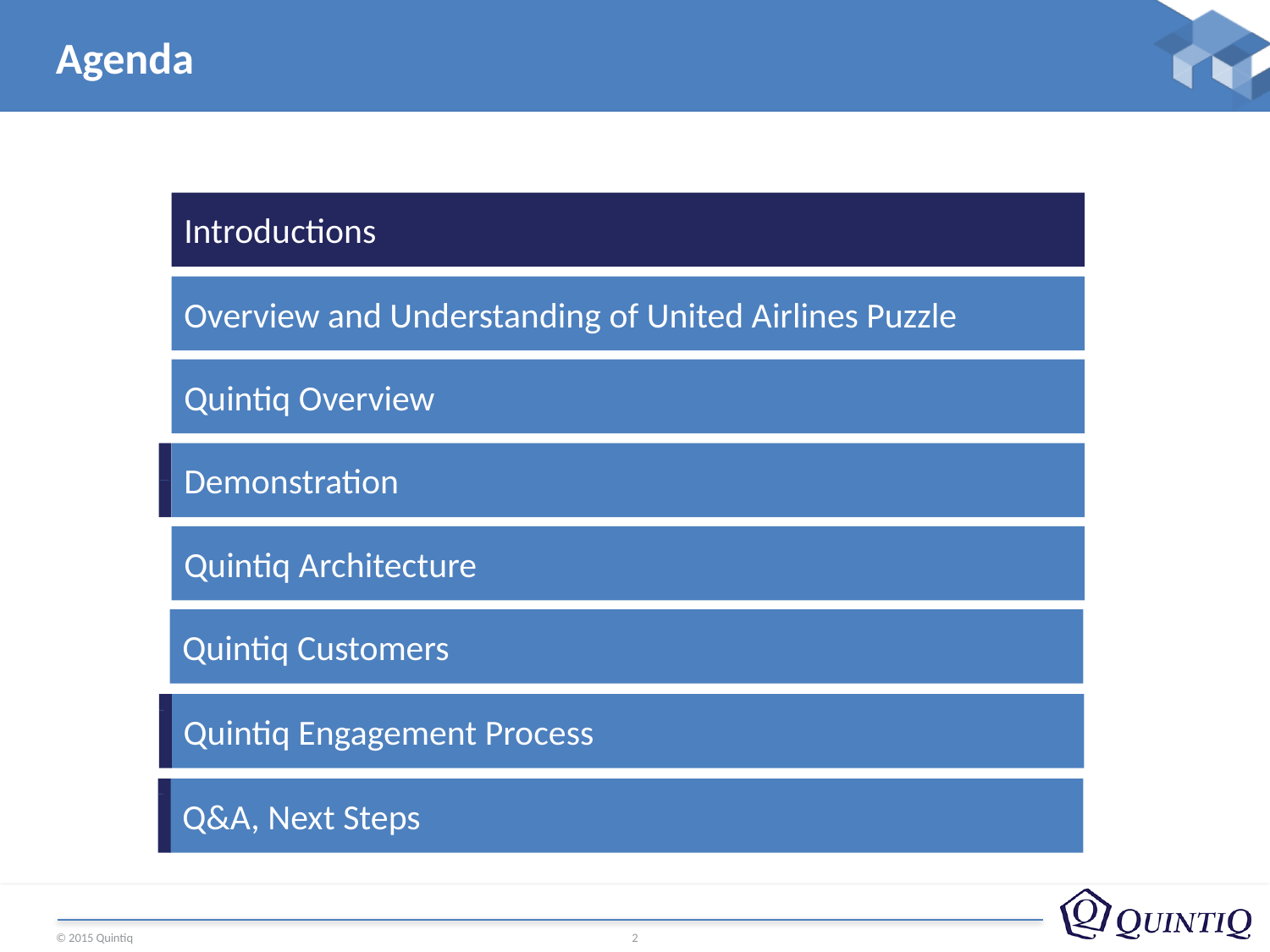

# Agenda

Introductions

Overview and Understanding of United Airlines Puzzle

Quintiq Overview
Demonstration
Demonstration

Quintiq Architecture

Quintiq Customers
Quintiq Engagement Process

Quintiq EngaQugement Process

Q&A, Next Steps

Quintiq EngaQugement Process